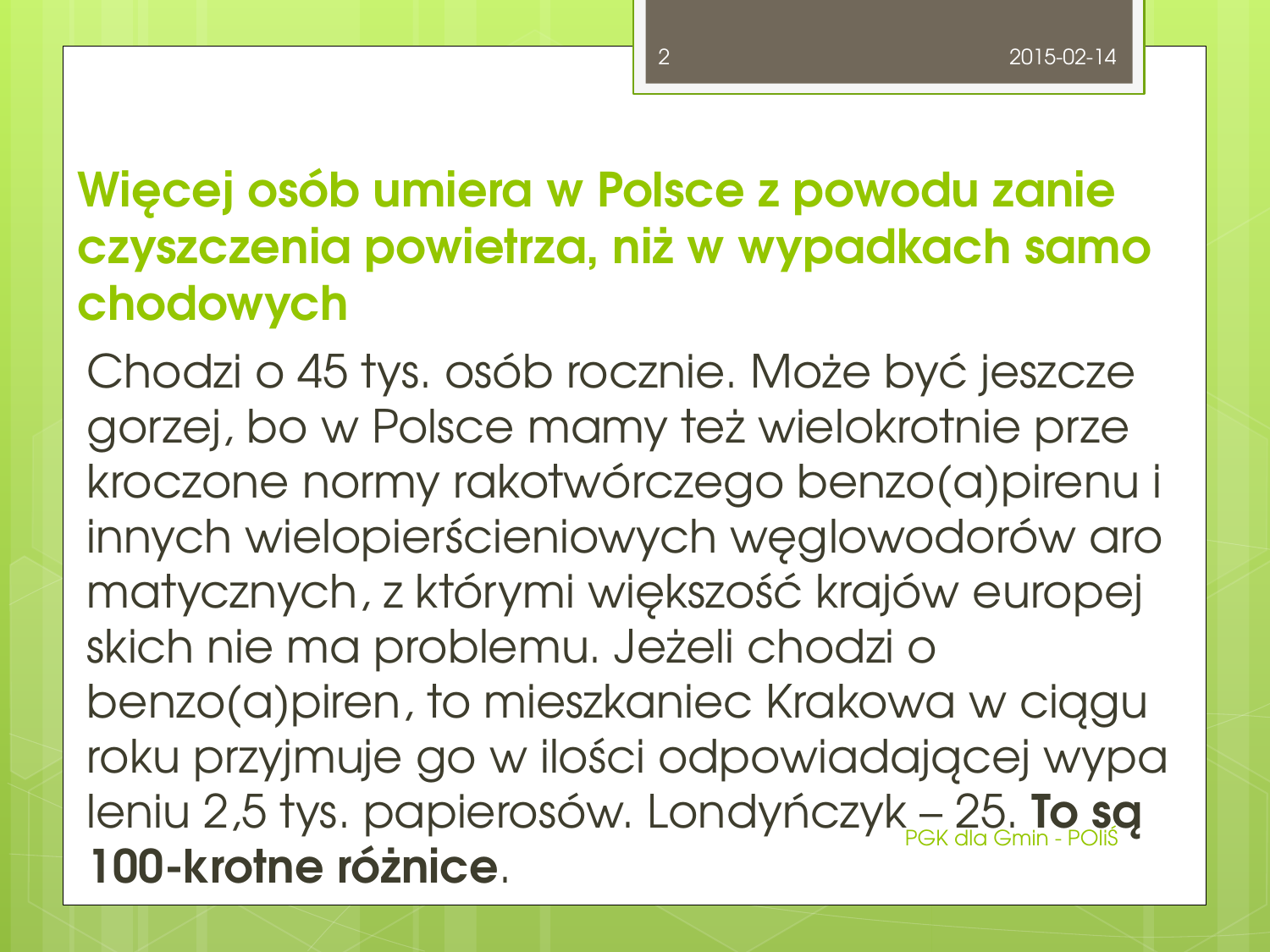

2
2015-02-14
# Wię­cej osób umie­ra w Pol­sce z po­wo­du za­nie­czysz­cze­nia po­wie­trza, niż w wy­pad­kach sa­mo­cho­do­wych
Cho­dzi o 45 tys. osób rocz­nie. Może być jesz­cze go­rzej, bo w Pol­sce mamy też wie­lo­krot­nie prze­kro­czo­ne normy ra­ko­twór­cze­go benzo(a)pi­re­nu i in­nych wie­lo­pier­ście­nio­wych wę­glo­wo­do­rów aro­ma­tycz­nych, z któ­ry­mi więk­szość kra­jów eu­ro­pej­skich nie ma pro­ble­mu. Je­że­li cho­dzi o benzo(a)piren, to miesz­ka­niec Kra­ko­wa w ciągu roku przyj­mu­je go w ilo­ści od­po­wia­da­ją­cej wy­pa­le­niu 2,5 tys. pa­pie­ro­sów. Lon­dyń­czyk – 25. To są 100-krot­ne róż­ni­ce.
PGK dla Gmin - POIiŚ